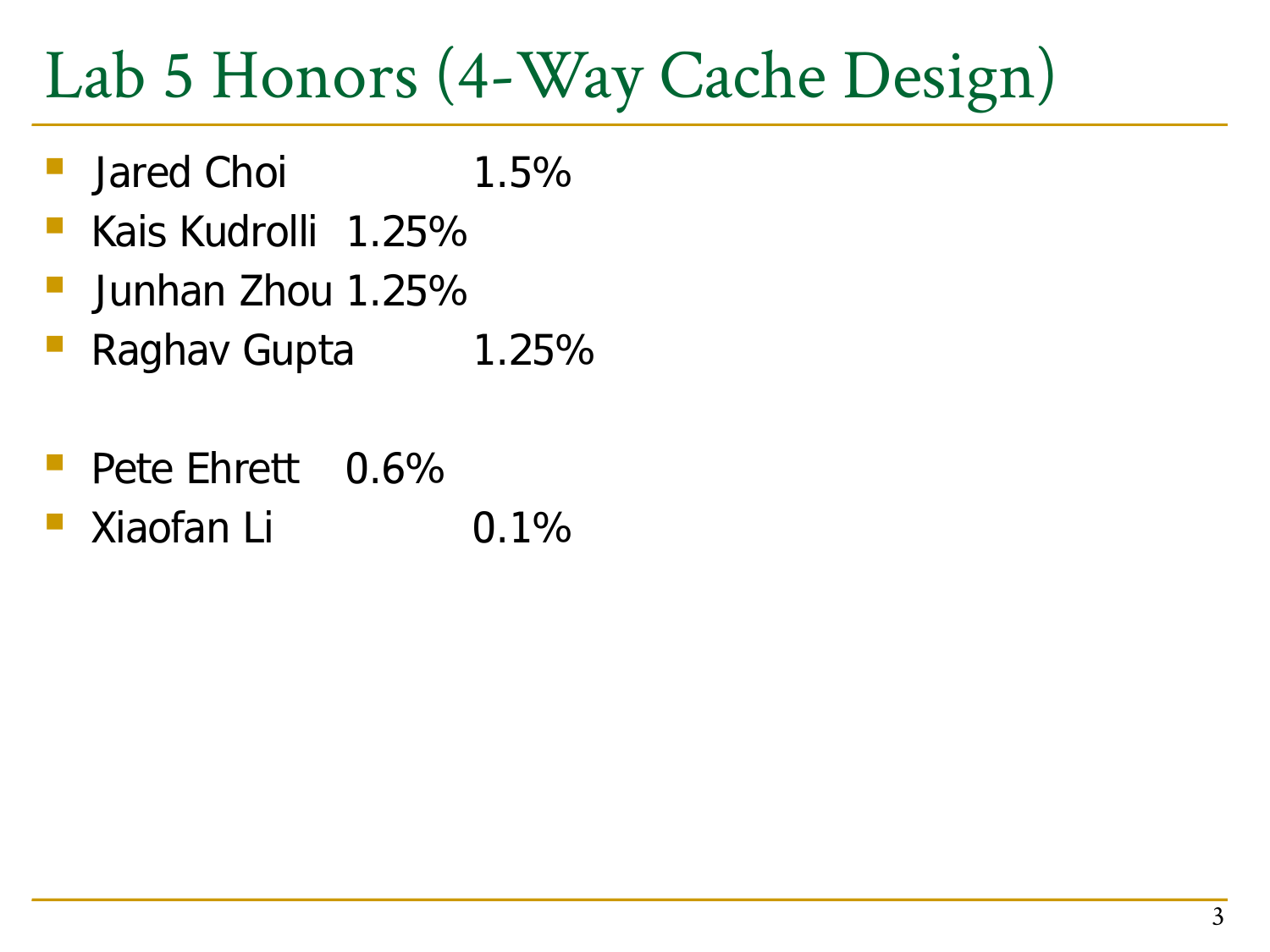

# Lab 5 Honors (4-Way Cache Design)
Jared Choi		1.5%
Kais Kudrolli	1.25%
Junhan Zhou	1.25%
Raghav Gupta	1.25%

Pete Ehrett	0.6%
Xiaofan Li		0.1%
3